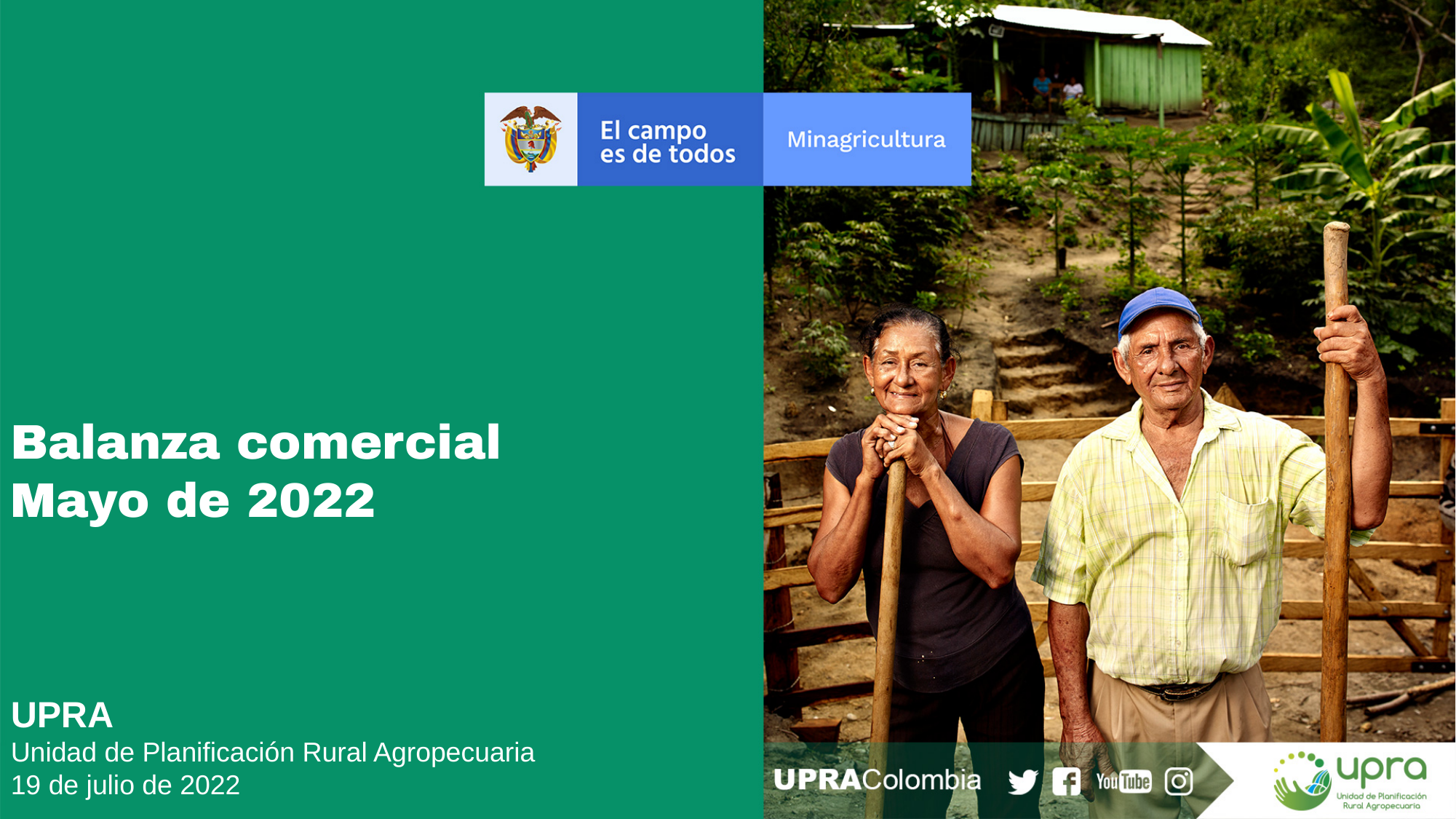

Balanza comercial
Mayo de 2022

UPRA
Unidad de Planificación Rural Agropecuaria
19 de julio de 2022